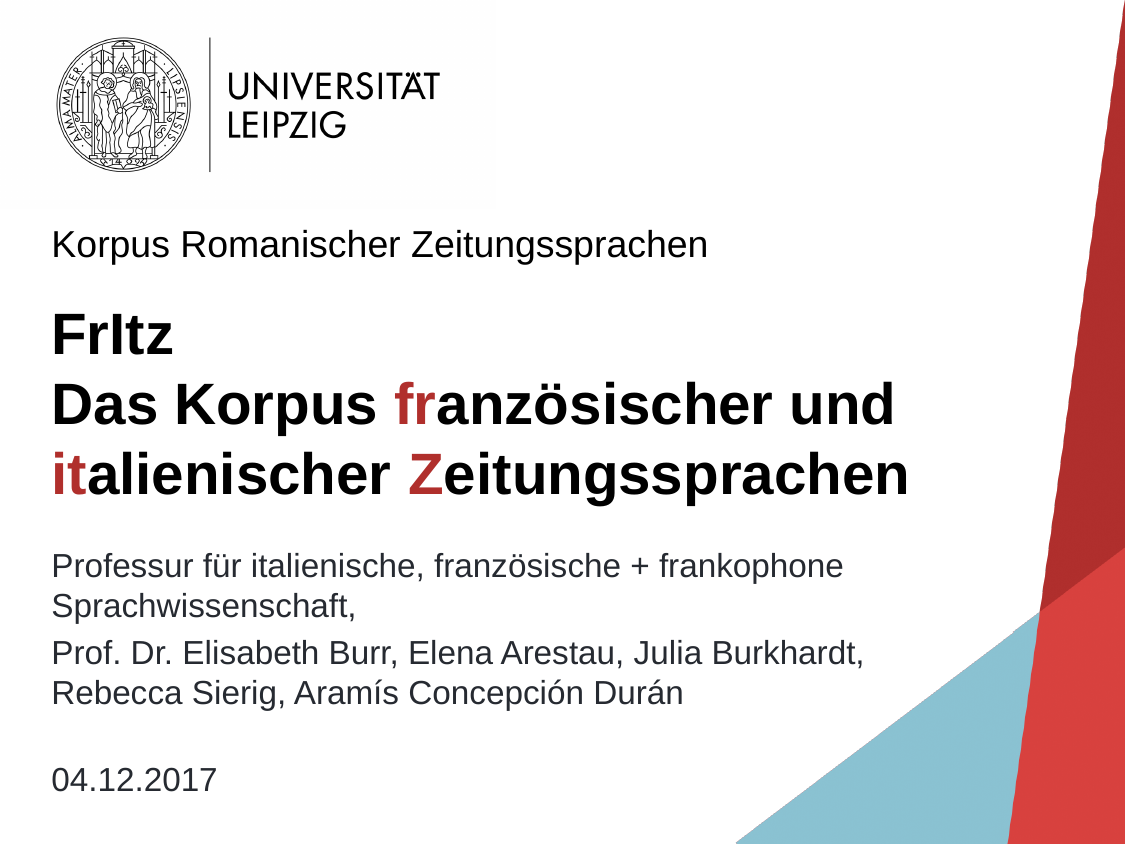

Korpus Romanischer Zeitungssprachen
# FrItz Das Korpus französischer und italienischer Zeitungssprachen
Professur für italienische, französische + frankophone Sprachwissenschaft,
Prof. Dr. Elisabeth Burr, Elena Arestau, Julia Burkhardt, Rebecca Sierig, Aramís Concepción Durán
04.12.2017